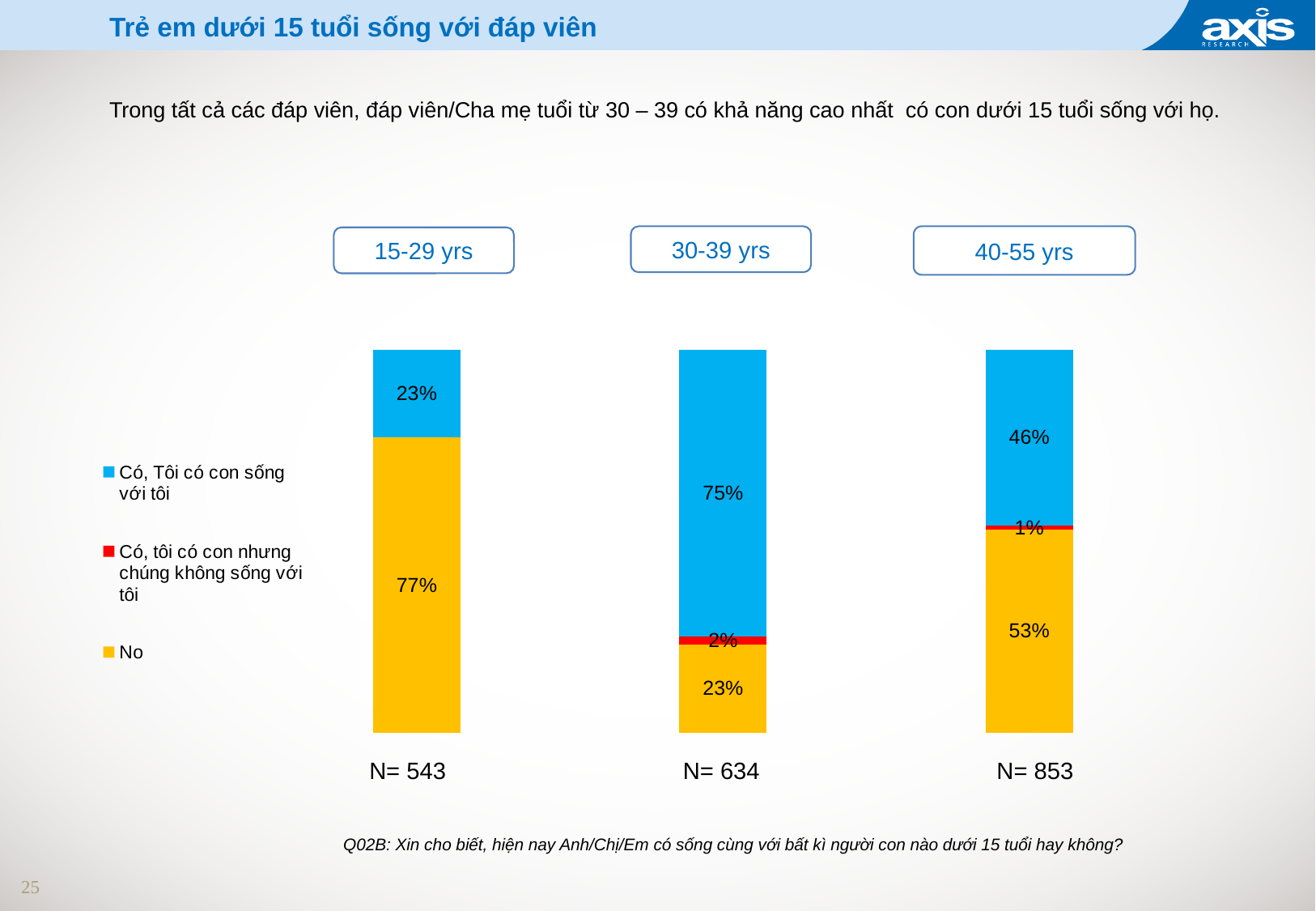

Trẻ em dưới 15 tuổi sống với đáp viên

Trong tất cả các đáp viên, đáp viên/Cha mẹ tuổi từ 30 – 39 có khả năng cao nhất  có con dưới 15 tuổi sống với họ.
40-55 yrs
30-39 yrs
15-29 yrs

### Chart

| Category | Có, Tôi có con sống với tôi | Có, tôi có con nhưng chúng không sống với tôi | No |
|---|---|---|---|
N= 543
N= 634
N= 853
Q02B: Xin cho biết, hiện nay Anh/Chị/Em có sống cùng với bất kì người con nào dưới 15 tuổi hay không?
25